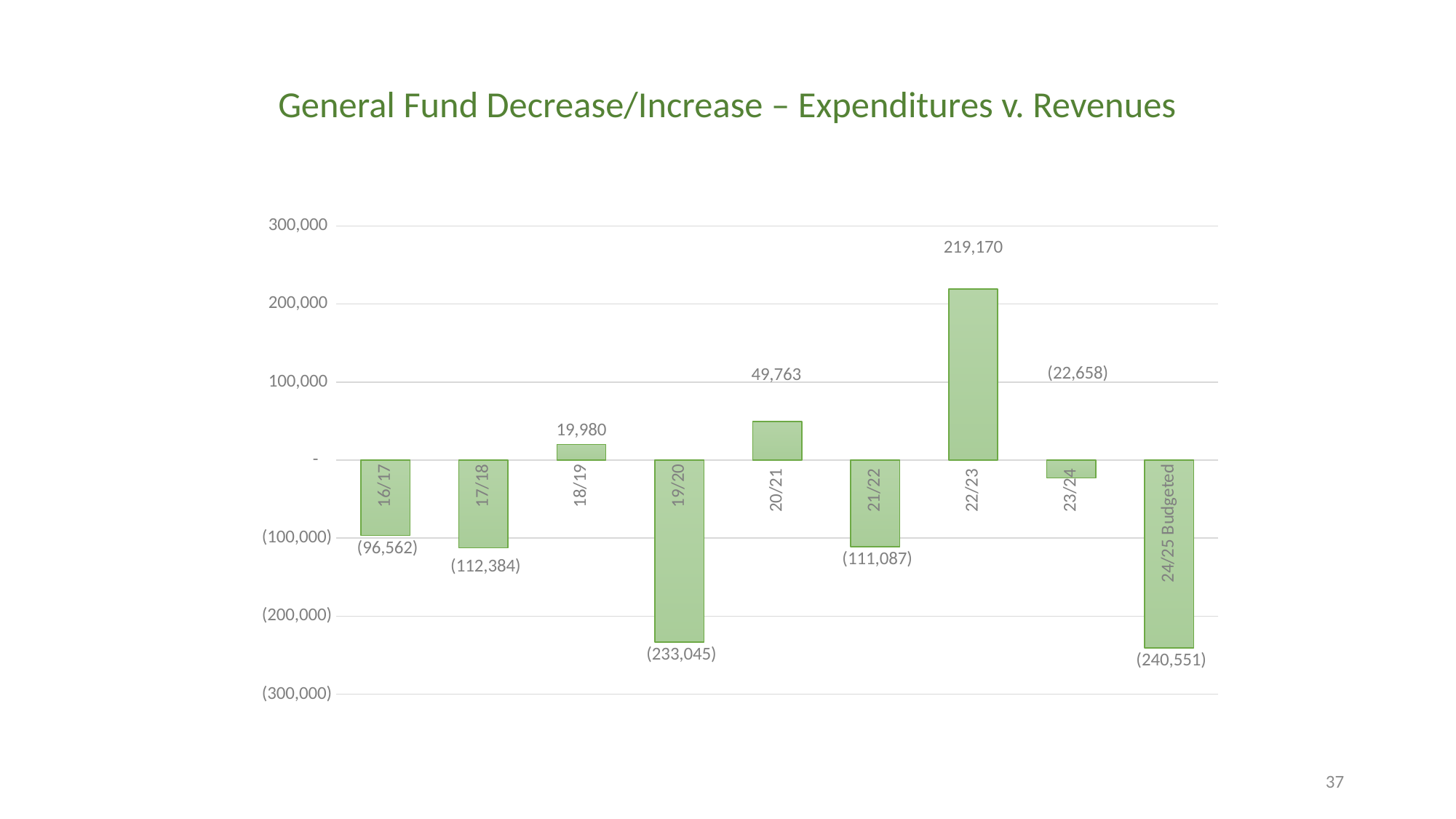

# General Fund Decrease/Increase – Expenditures v. Revenues

### Chart

| Category |  |
|---|---|
| 16/17 | -96562.10999999987 |
| 17/18 | -112384.0 |
| 18/19 | 19980.0 |
| 19/20 | -233045.0 |
| 20/21  | 49763.0 |
| 21/22  | -111087.0 |
| 22/23  | 219170.0 |
| 23/24  | -22658.0 |
| 24/25 Budgeted | -240551.0 |
37